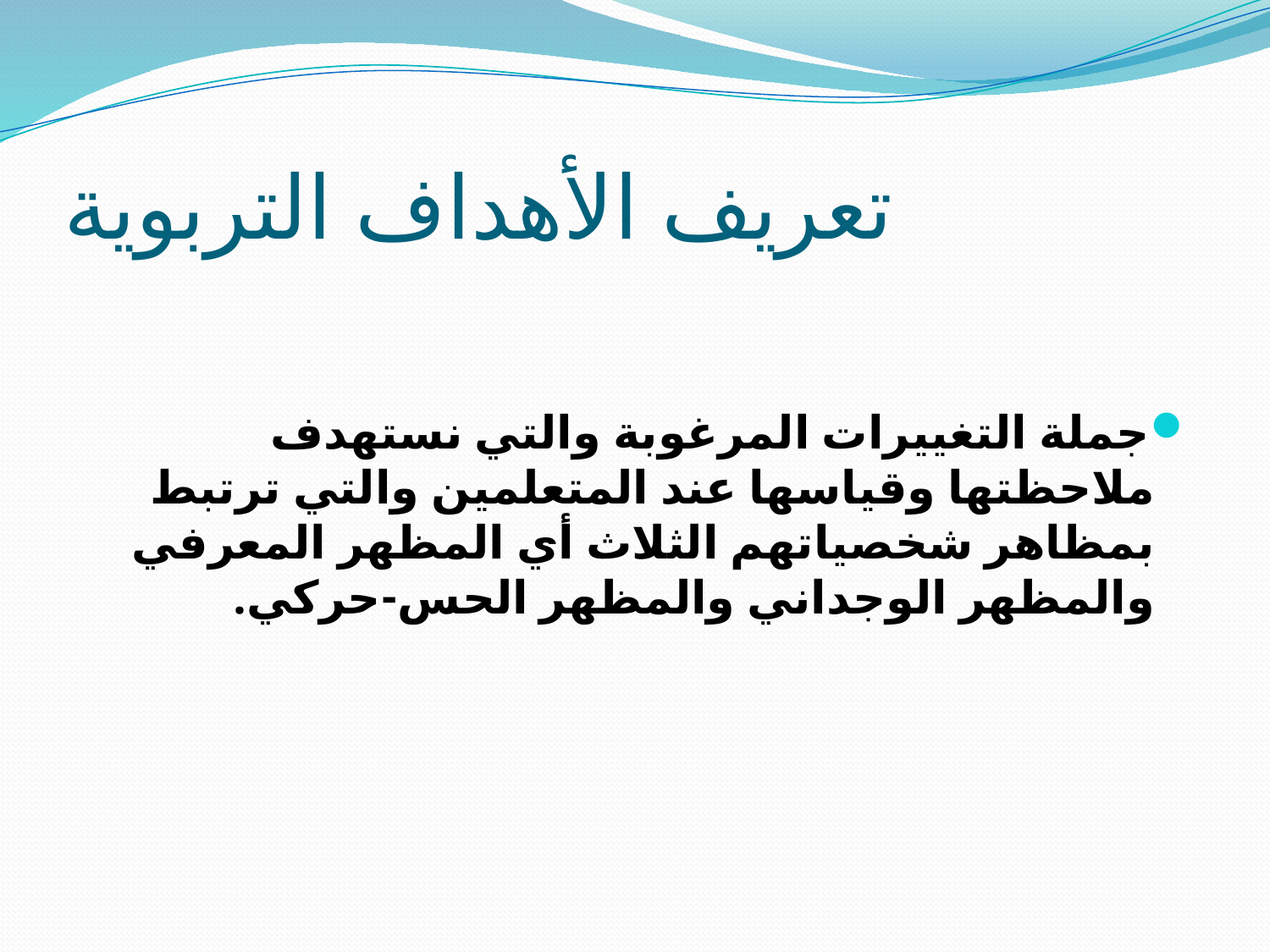

# تعريف الأهداف التربوية

جملة التغييرات المرغوبة والتي نستهدف ملاحظتها وقياسها عند المتعلمين والتي ترتبط بمظاهر شخصياتهم الثلاث أي المظهر المعرفي والمظهر الوجداني والمظهر الحس-حركي.